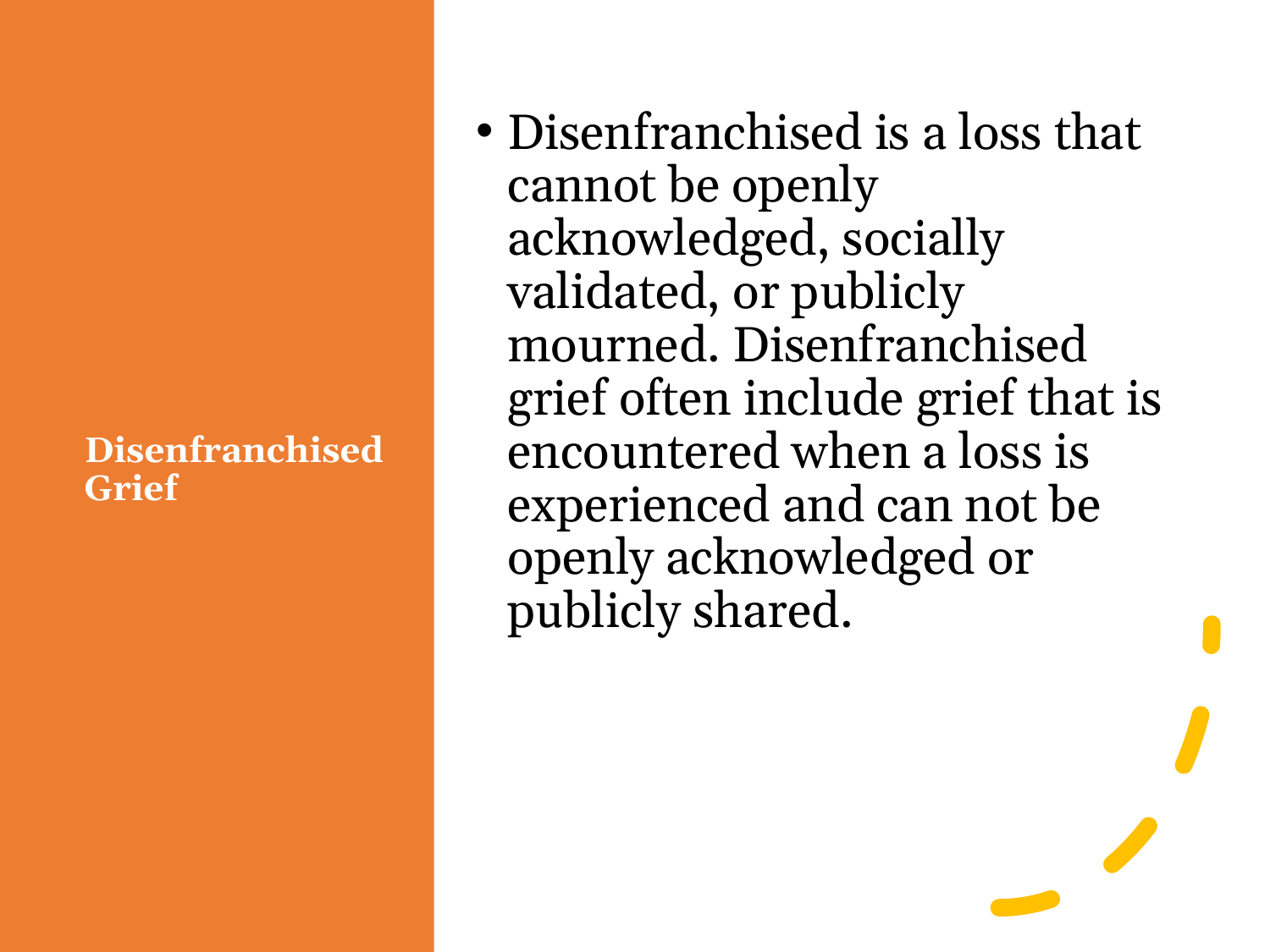

# Disenfranchised Grief
Disenfranchised is a loss that cannot be openly acknowledged, socially validated, or publicly mourned. Disenfranchised grief often include grief that is encountered when a loss is experienced and can not be openly acknowledged or publicly shared.